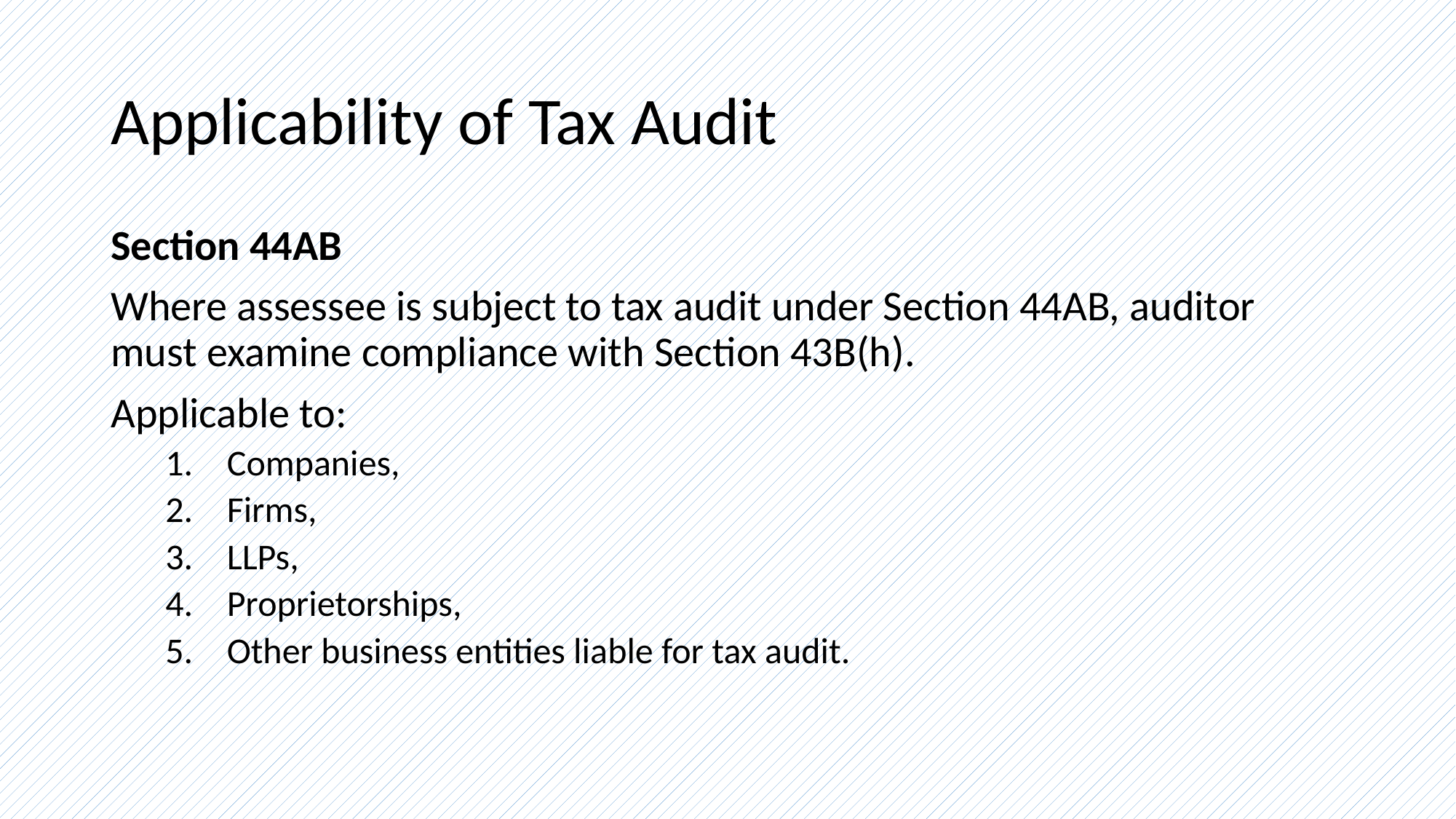

# Applicability of Tax Audit
Section 44AB
Where assessee is subject to tax audit under Section 44AB, auditor must examine compliance with Section 43B(h).
Applicable to:
Companies,
Firms,
LLPs,
Proprietorships,
Other business entities liable for tax audit.